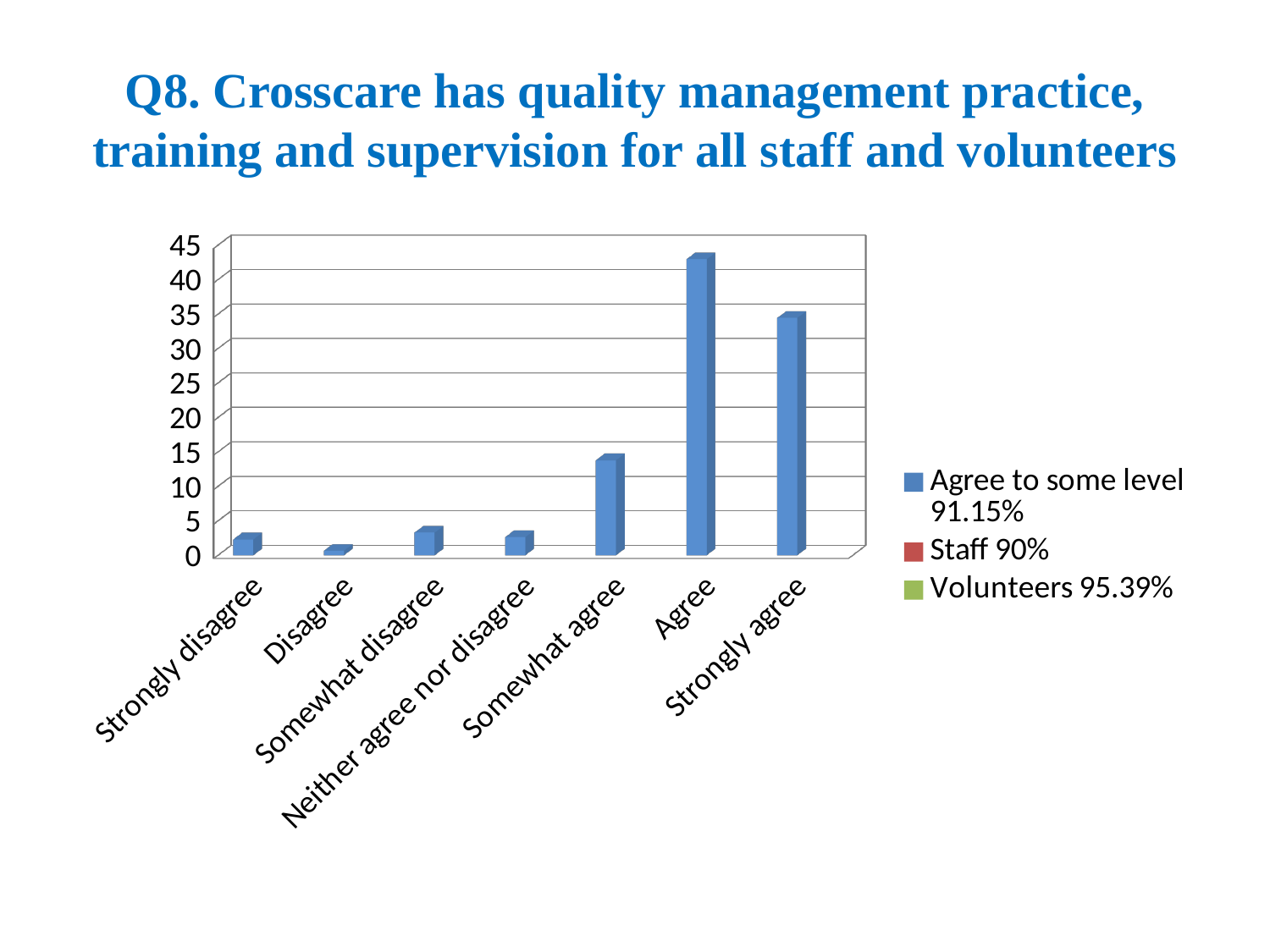

# Q8. Crosscare has quality management practice, training and supervision for all staff and volunteers

[unsupported chart]